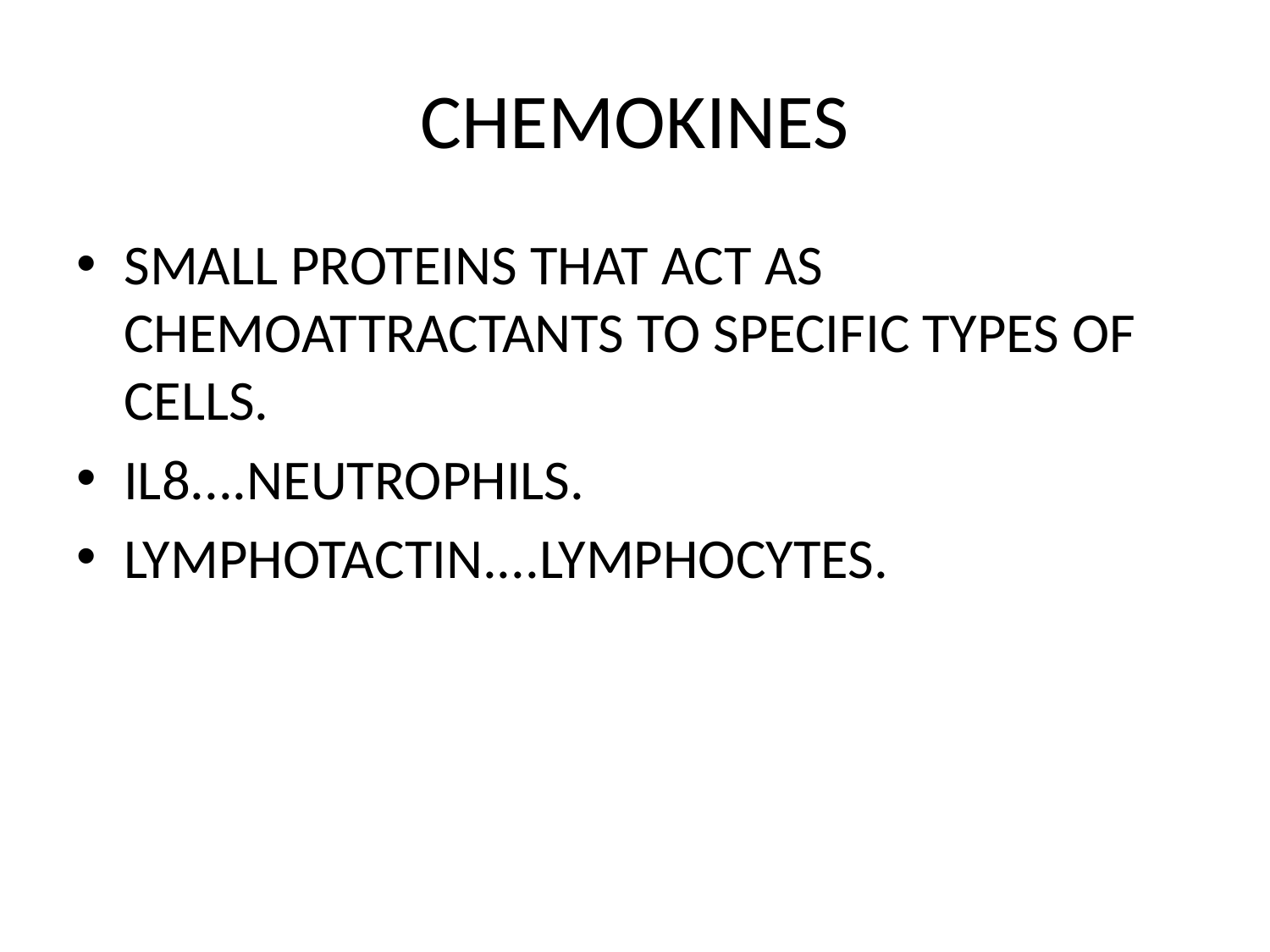

# CHEMOKINES
SMALL PROTEINS THAT ACT AS CHEMOATTRACTANTS TO SPECIFIC TYPES OF CELLS.
IL8....NEUTROPHILS.
LYMPHOTACTIN....LYMPHOCYTES.